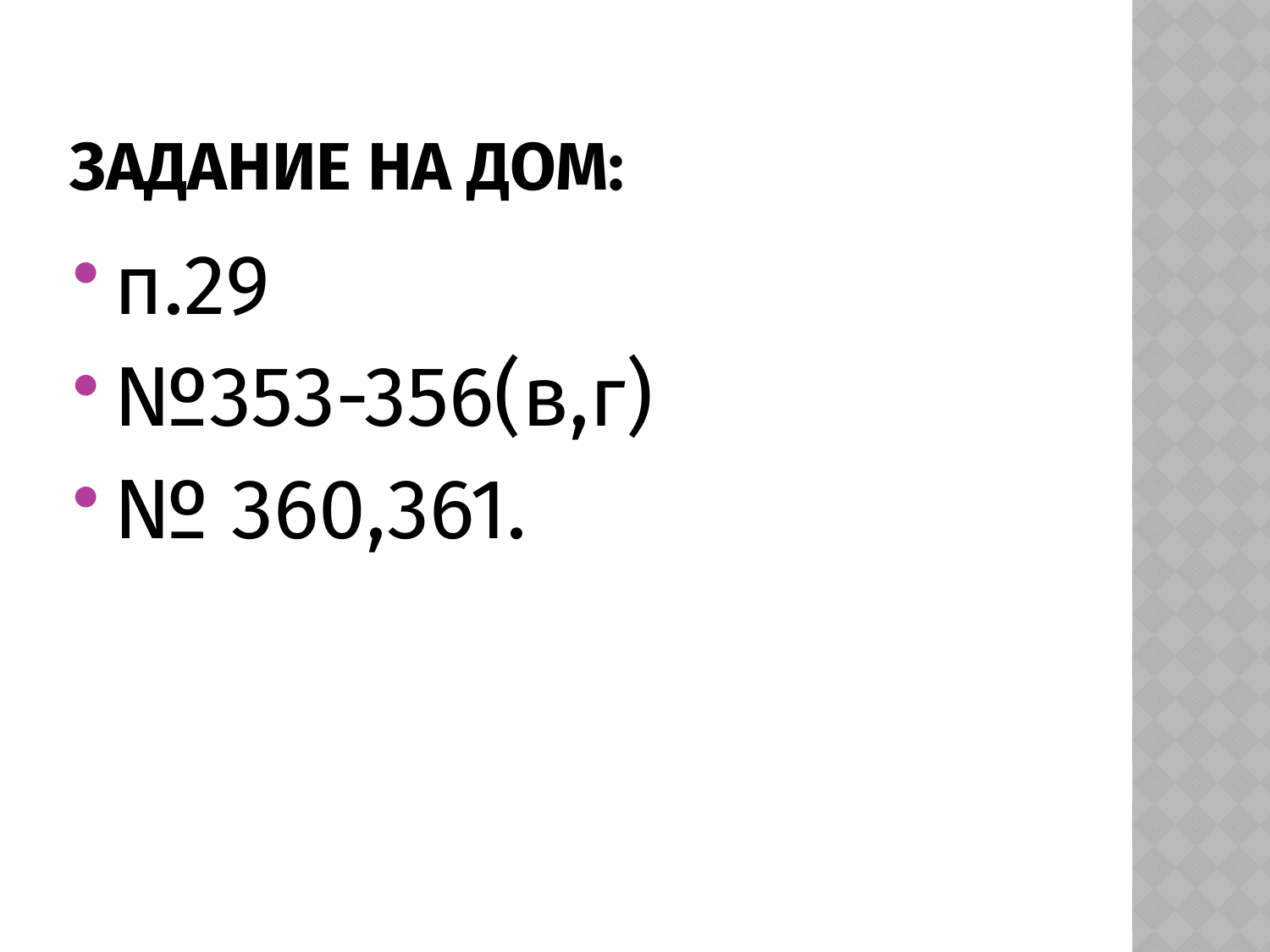

# Задание на дом:
п.29
№353-356(в,г)
№ 360,361.